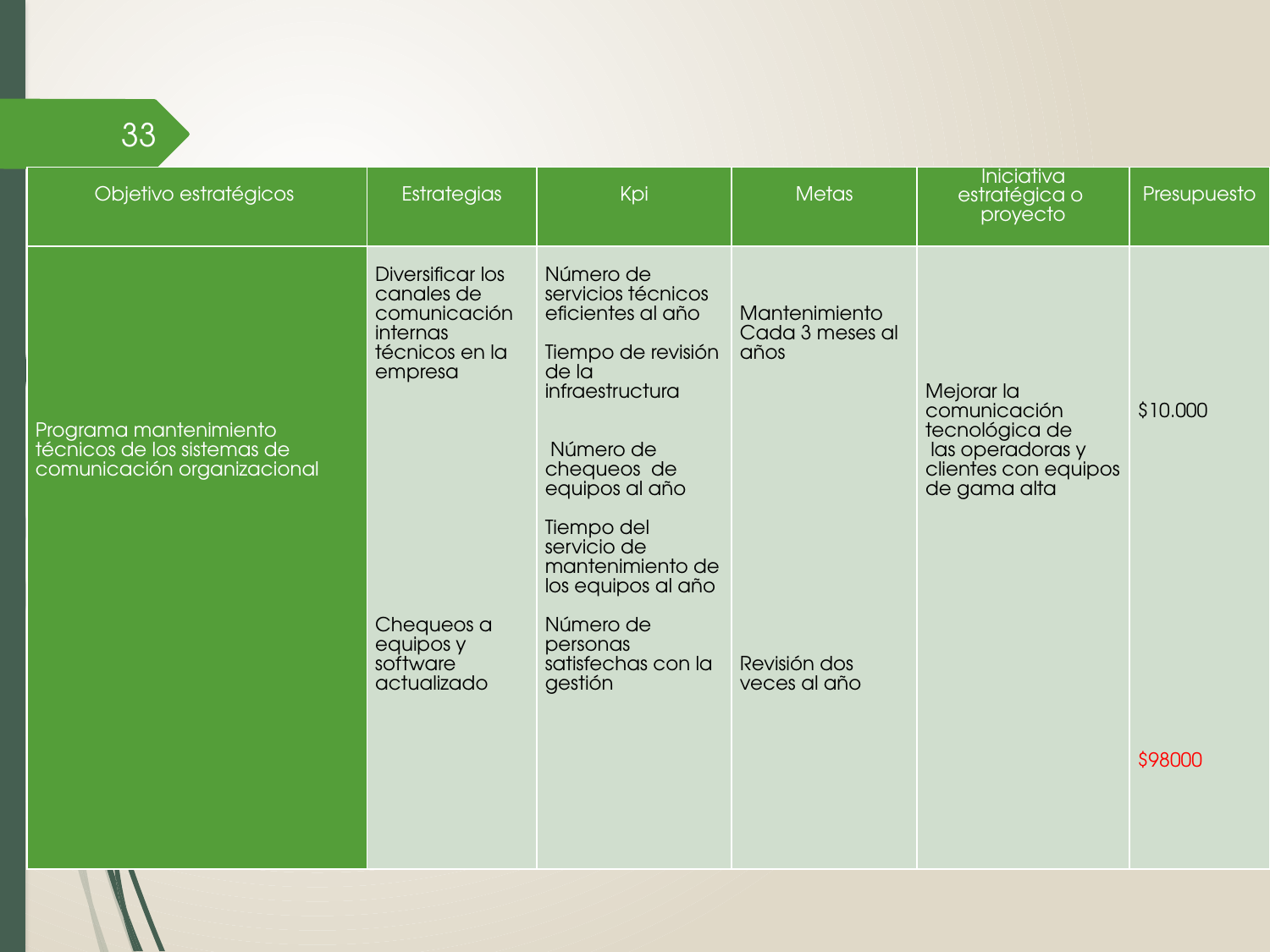

33
| Objetivo estratégicos | Estrategias | Kpi | Metas | Iniciativa estratégica o proyecto | Presupuesto |
| --- | --- | --- | --- | --- | --- |
| Programa mantenimiento técnicos de los sistemas de comunicación organizacional | Diversificar los canales de comunicación internas técnicos en la empresa                         Chequeos a equipos y software actualizado | Número de servicios técnicos eficientes al año   Tiempo de revisión de la infraestructura      Número de chequeos de equipos al año   Tiempo del servicio de mantenimiento de los equipos al año   Número de personas satisfechas con la gestión | Mantenimiento Cada 3 meses al años                               Revisión dos veces al año | Mejorar la comunicación tecnológica de las operadoras y clientes con equipos de gama alta | $10.000                 $98000 |